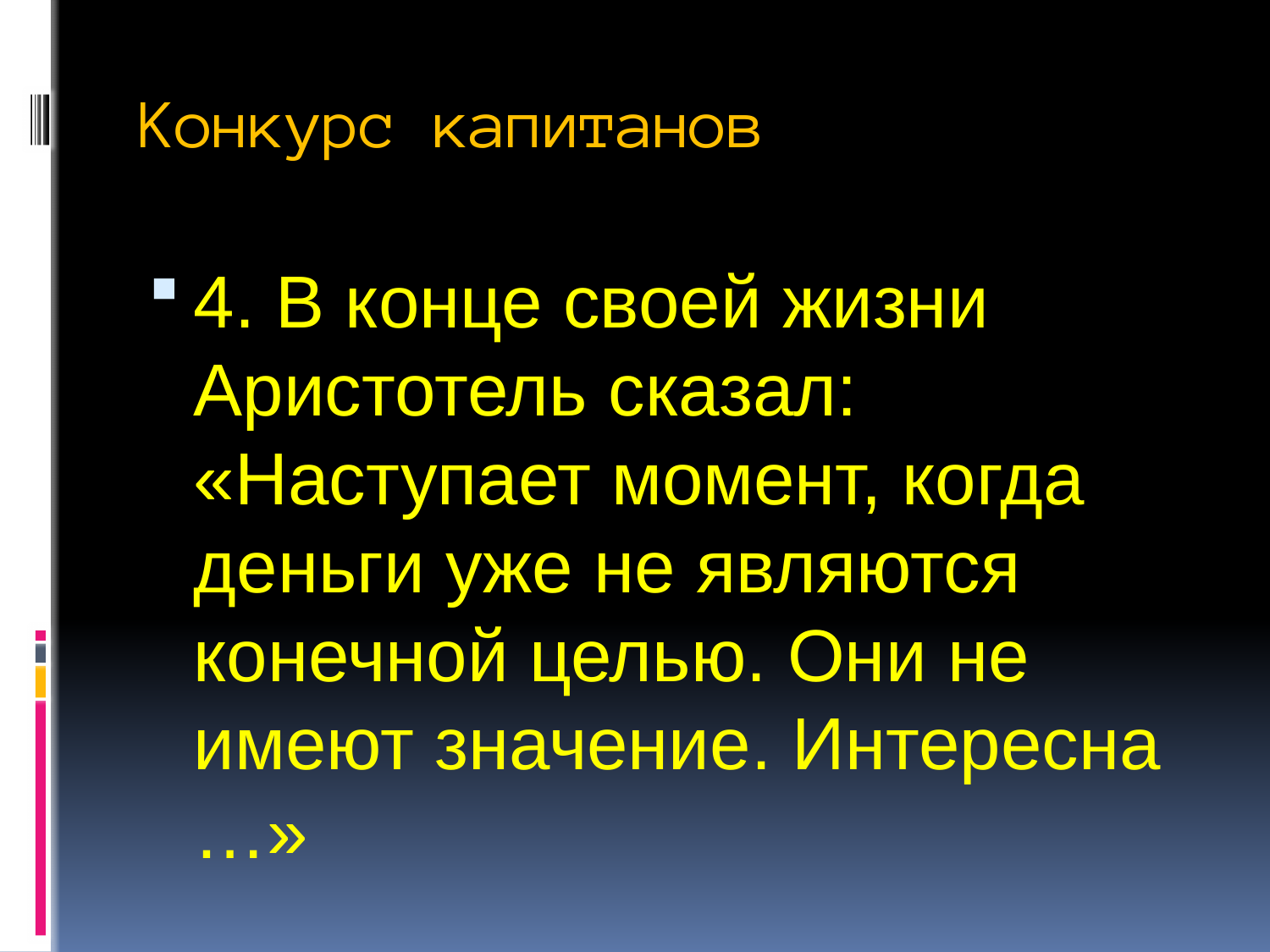

# Конкурс капитанов
4. В конце своей жизни Аристотель сказал: «Наступает момент, когда деньги уже не являются конечной целью. Они не имеют значение. Интересна …»